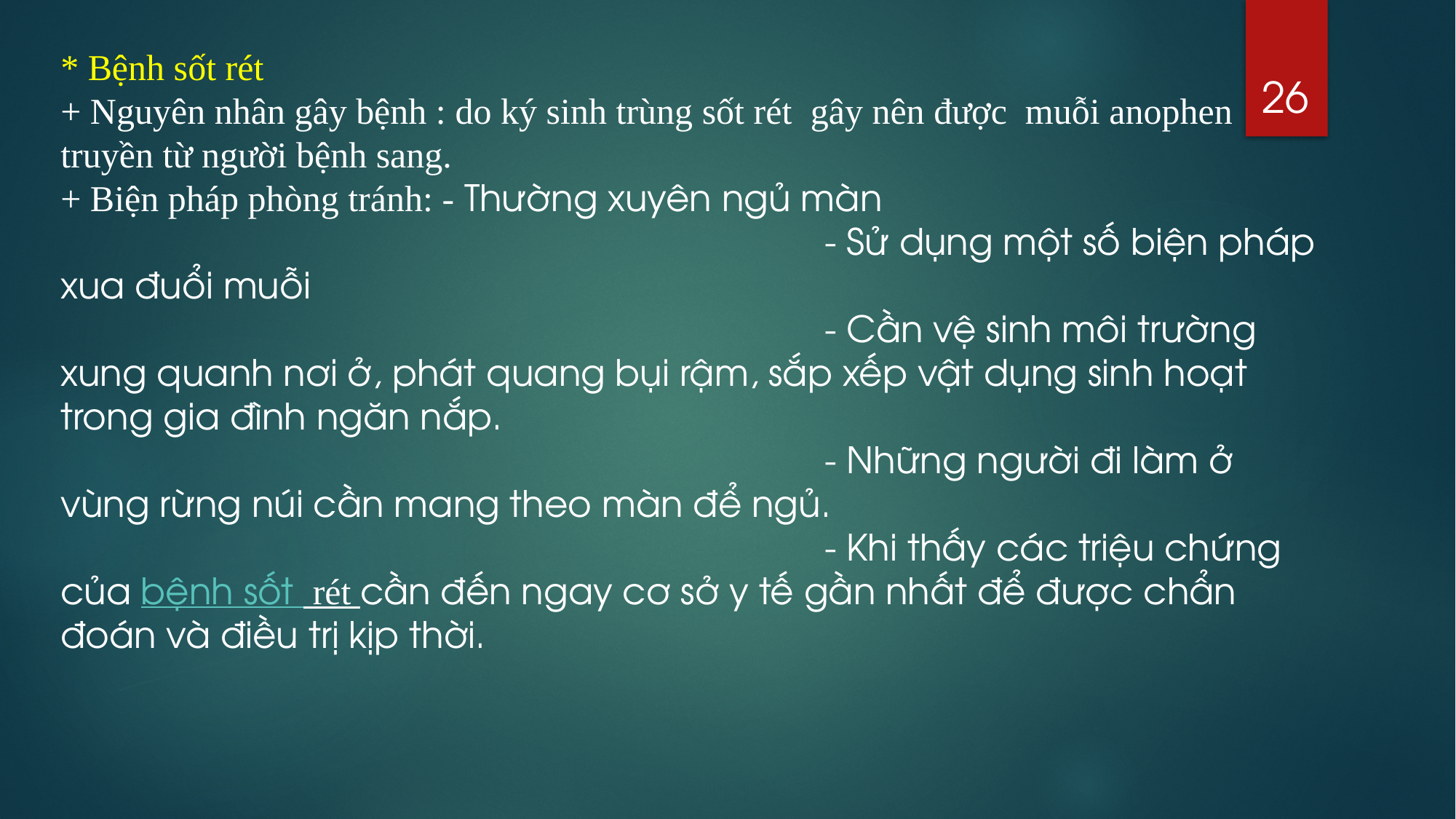

26
* Bệnh sốt rét
+ Nguyên nhân gây bệnh : do ký sinh trùng sốt rét  gây nên được  muỗi anophen truyền từ người bệnh sang.
+ Biện pháp phòng tránh: - Thường xuyên ngủ màn
							- Sử dụng một số biện pháp xua đuổi muỗi
							- Cần vệ sinh môi trường xung quanh nơi ở, phát quang bụi rậm, sắp xếp vật dụng sinh hoạt trong gia đình ngăn nắp.
							- Những người đi làm ở vùng rừng núi cần mang theo màn để ngủ.
							- Khi thấy các triệu chứng của bệnh sốt  rét cần đến ngay cơ sở y tế gần nhất để được chẩn đoán và điều trị kịp thời.